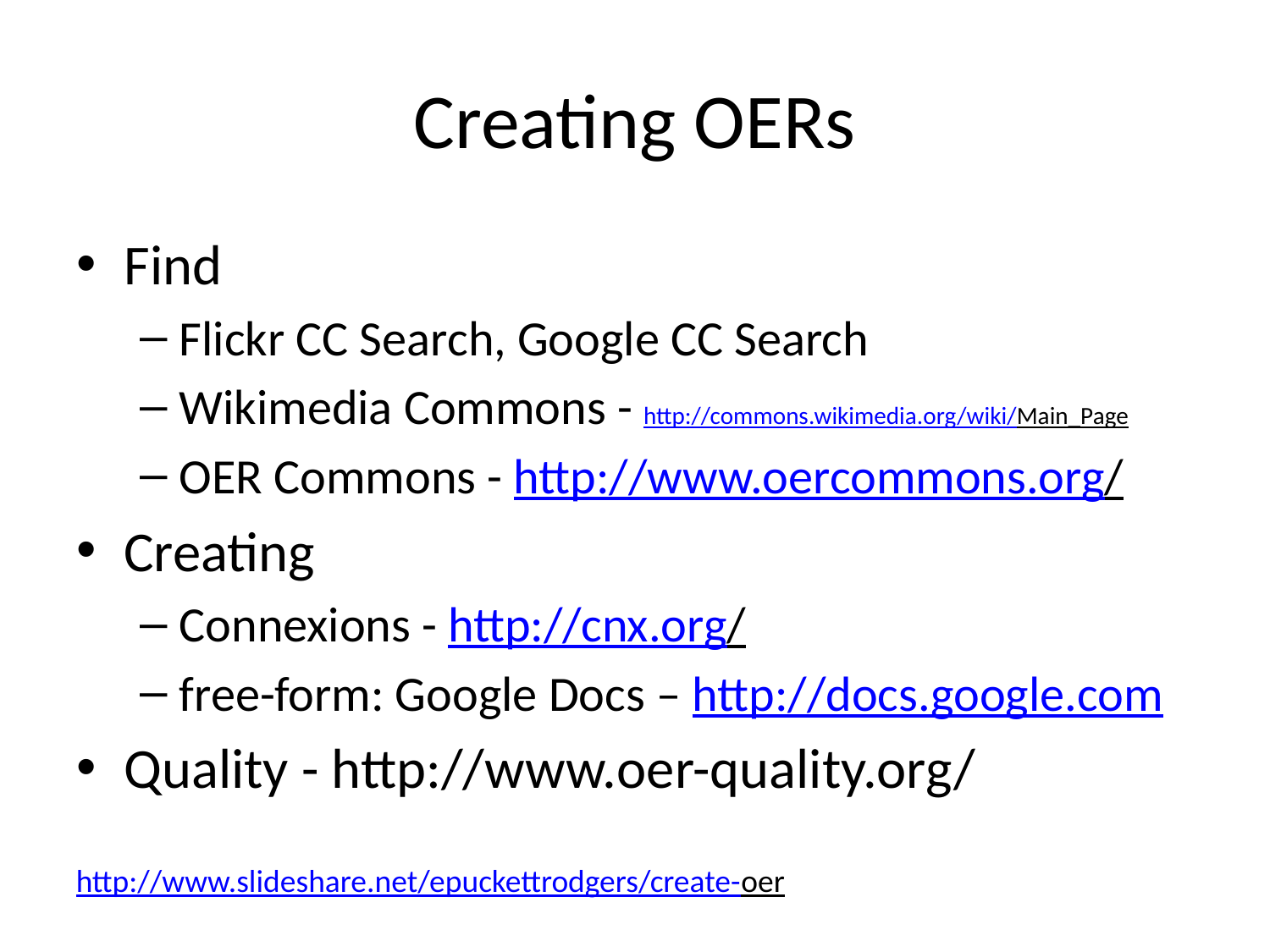

# Creating OERs
Find
Flickr CC Search, Google CC Search
Wikimedia Commons - http://commons.wikimedia.org/wiki/Main_Page
OER Commons - http://www.oercommons.org/
Creating
Connexions - http://cnx.org/
free-form: Google Docs – http://docs.google.com
Quality - http://www.oer-quality.org/
http://www.slideshare.net/epuckettrodgers/create-oer